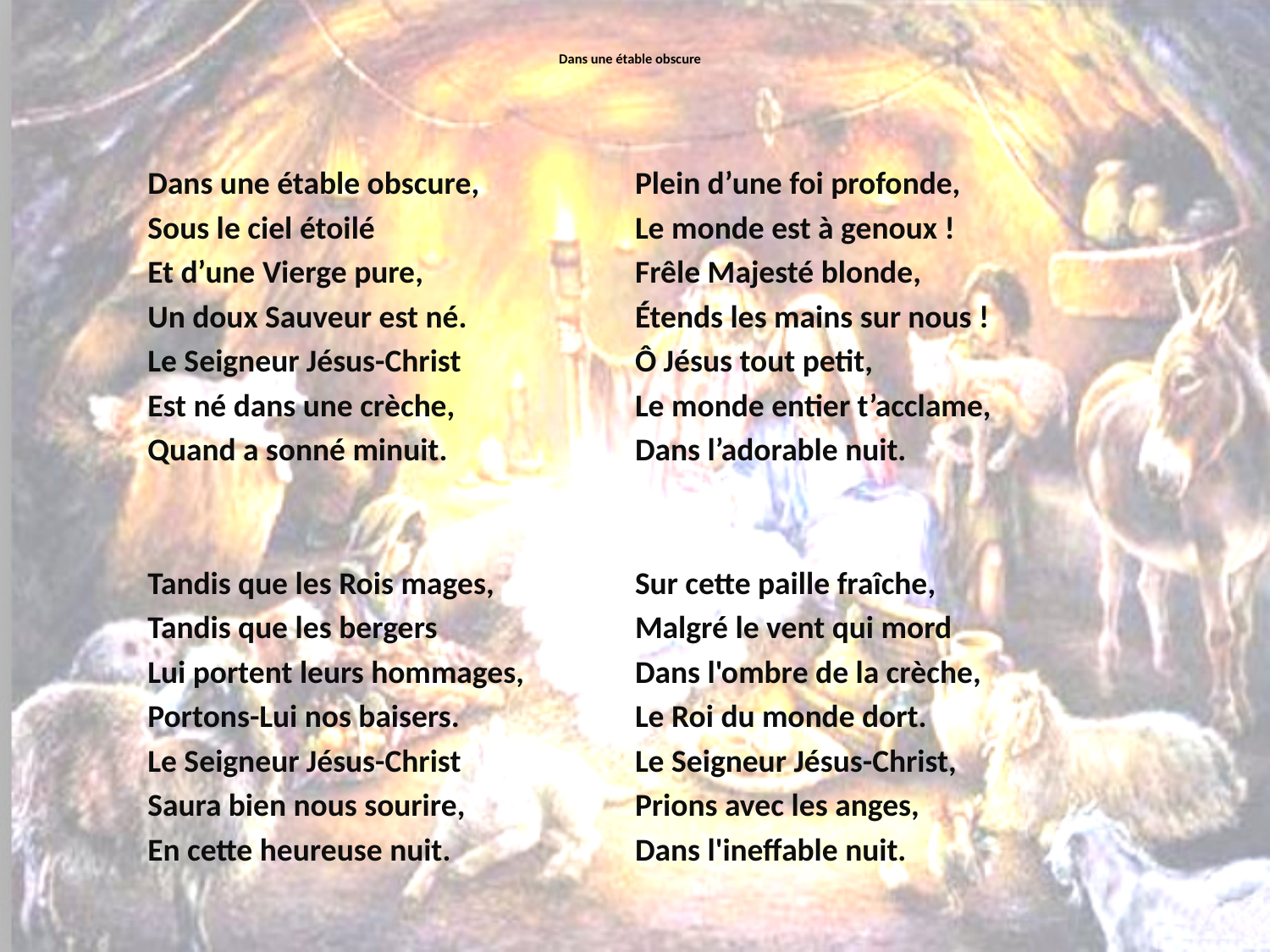

# Dans une étable obscure
Dans une étable obscure,
Sous le ciel étoilé
Et d’une Vierge pure,
Un doux Sauveur est né.
Le Seigneur Jésus-Christ
Est né dans une crèche,
Quand a sonné minuit.

Tandis que les Rois mages,
Tandis que les bergers
Lui portent leurs hommages,
Portons-Lui nos baisers.
Le Seigneur Jésus-Christ
Saura bien nous sourire,
En cette heureuse nuit.

Plein d’une foi profonde,
Le monde est à genoux !
Frêle Majesté blonde,
Étends les mains sur nous !
Ô Jésus tout petit,
Le monde entier t’acclame,
Dans l’adorable nuit.

Sur cette paille fraîche,
Malgré le vent qui mord
Dans l'ombre de la crèche,
Le Roi du monde dort.
Le Seigneur Jésus-Christ,
Prions avec les anges,
Dans l'ineffable nuit.